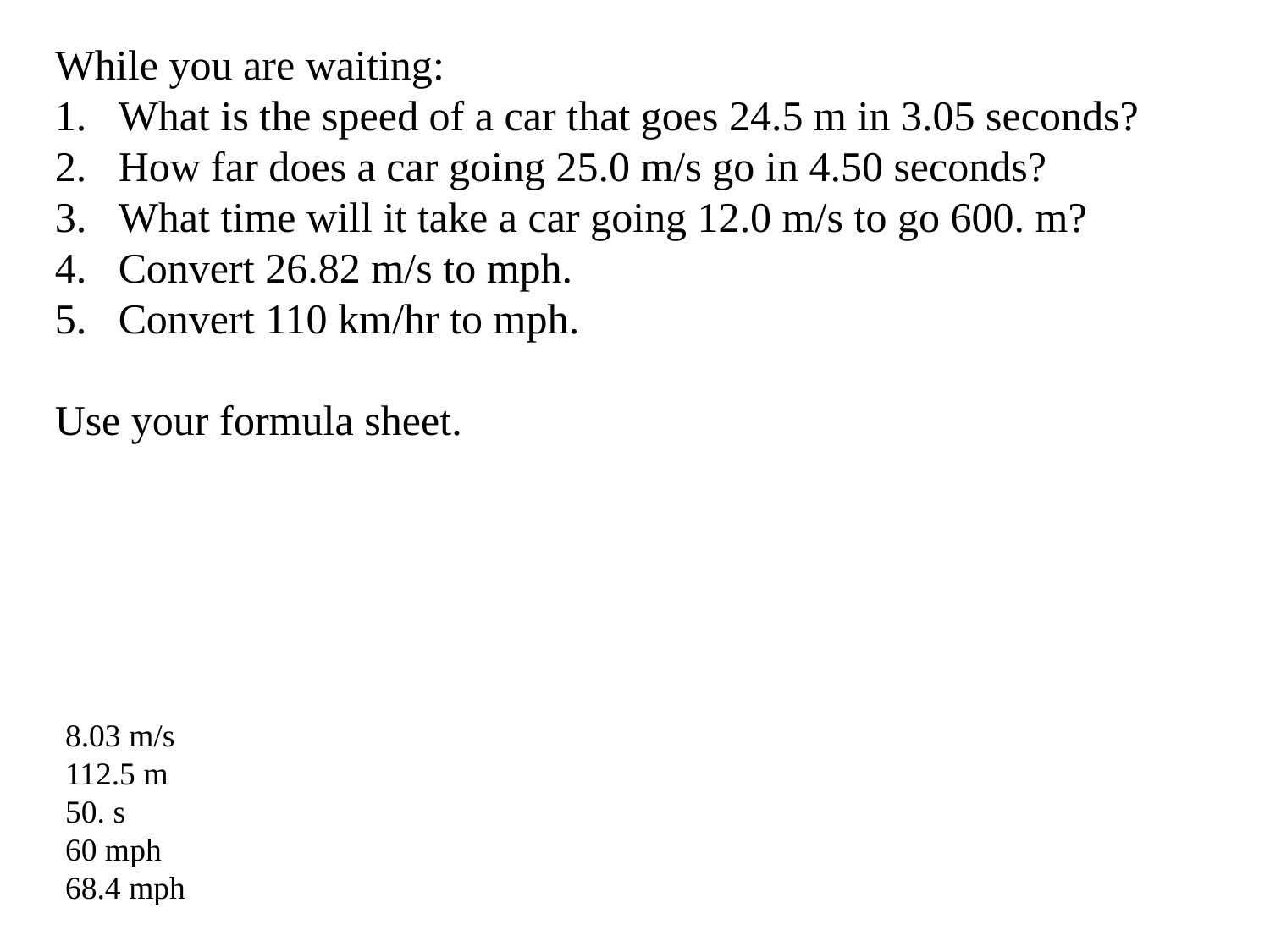

While you are waiting:
What is the speed of a car that goes 24.5 m in 3.05 seconds?
How far does a car going 25.0 m/s go in 4.50 seconds?
What time will it take a car going 12.0 m/s to go 600. m?
Convert 26.82 m/s to mph.
Convert 110 km/hr to mph.

Use your formula sheet.
8.03 m/s
112.5 m
50. s
60 mph
68.4 mph